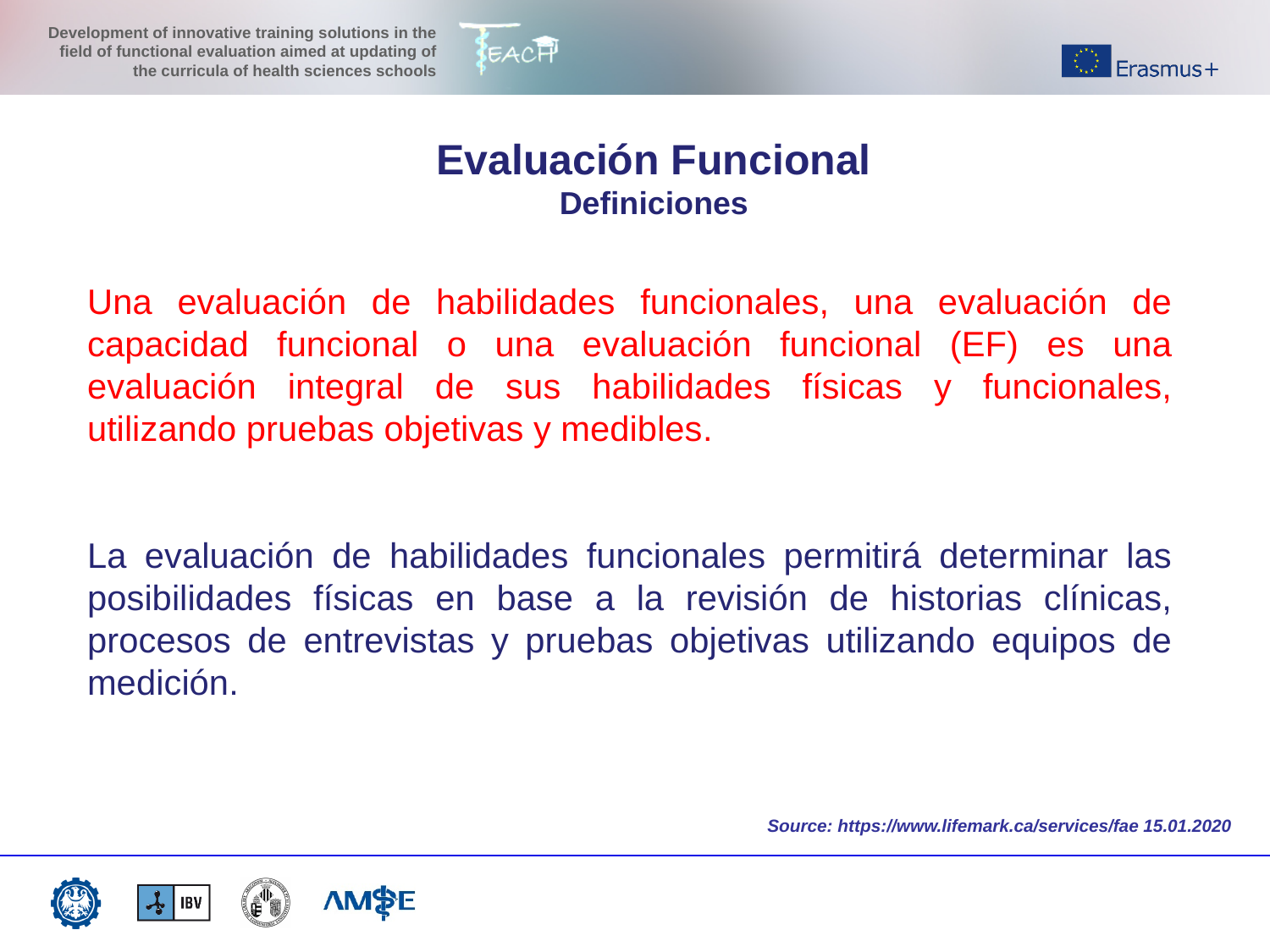

Evaluación Funcional
Definiciones

Una evaluación de habilidades funcionales, una evaluación de capacidad funcional o una evaluación funcional (EF) es una evaluación integral de sus habilidades físicas y funcionales, utilizando pruebas objetivas y medibles.

La evaluación de habilidades funcionales permitirá determinar las posibilidades físicas en base a la revisión de historias clínicas, procesos de entrevistas y pruebas objetivas utilizando equipos de medición.
Source: https://www.lifemark.ca/services/fae 15.01.2020